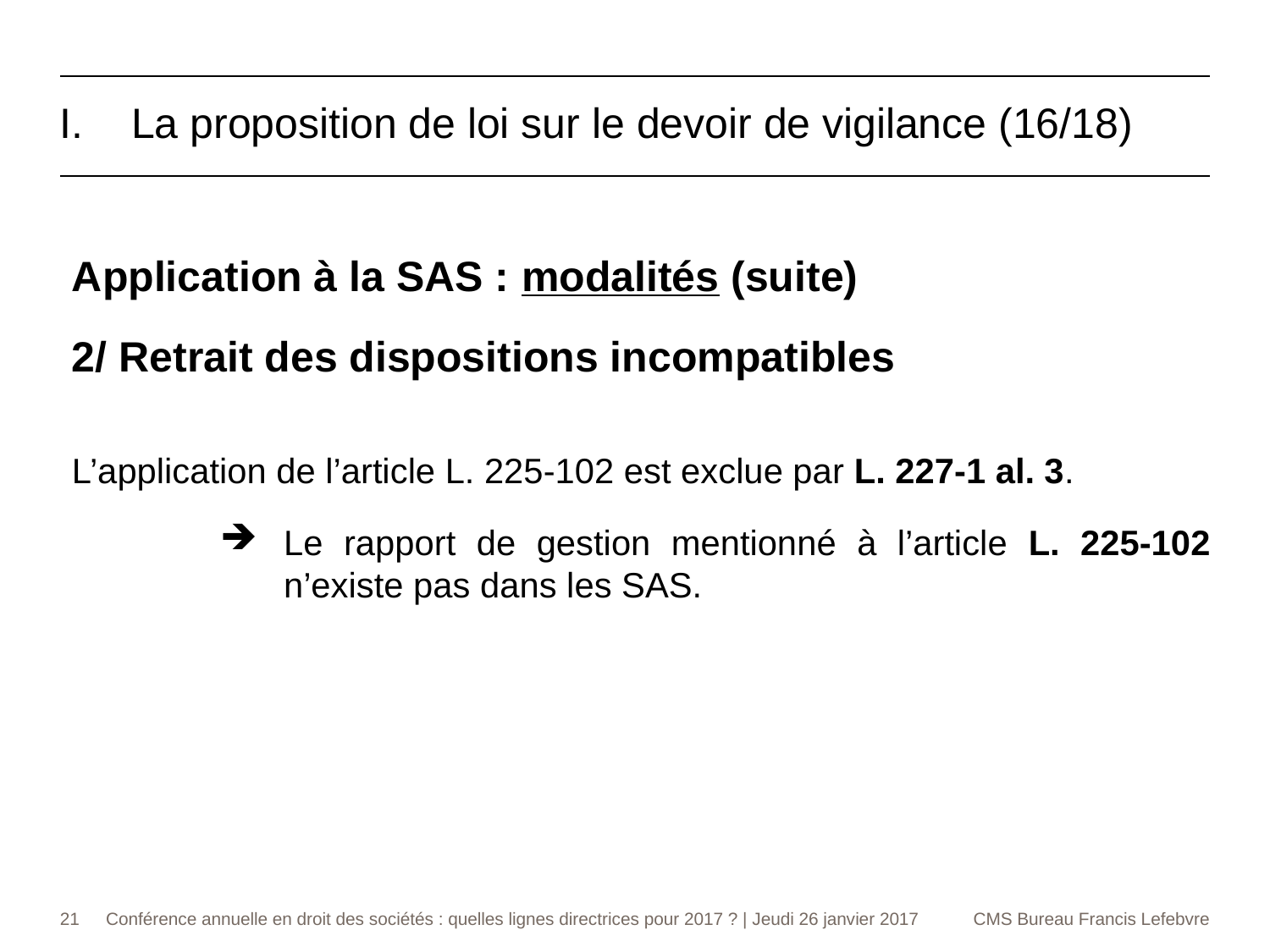

La proposition de loi sur le devoir de vigilance (16/18)

Application à la SAS : modalités (suite)
2/ Retrait des dispositions incompatibles

L’application de l’article L. 225-102 est exclue par L. 227-1 al. 3.
Le rapport de gestion mentionné à l’article L. 225-102 n’existe pas dans les SAS.

21